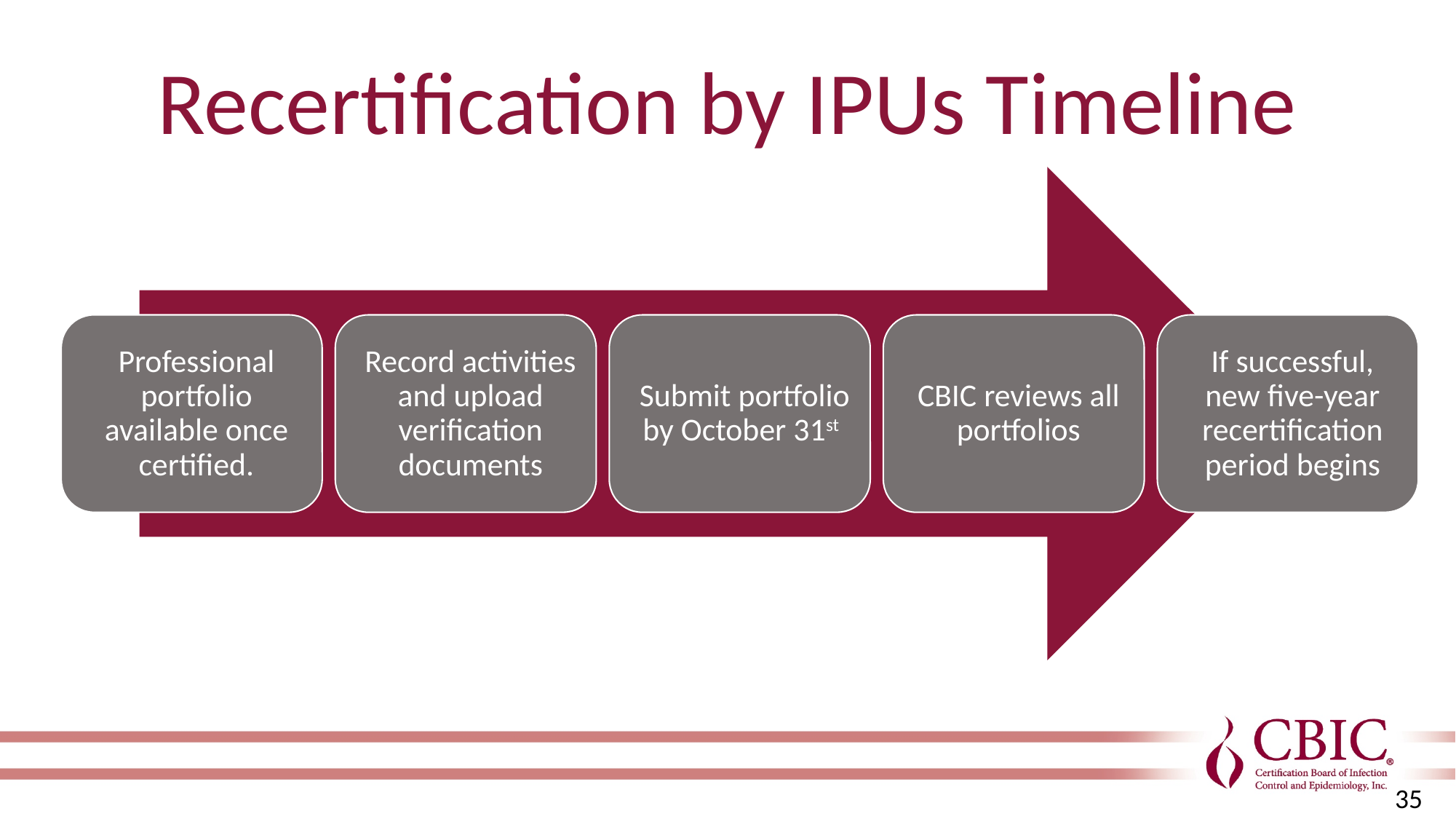

Recertification by IPUs Timeline
Professional portfolio available once certified.
Record activities and upload verification documents
Submit portfolio by October 31st
CBIC reviews all portfolios
If successful, new five-year recertification period begins
35